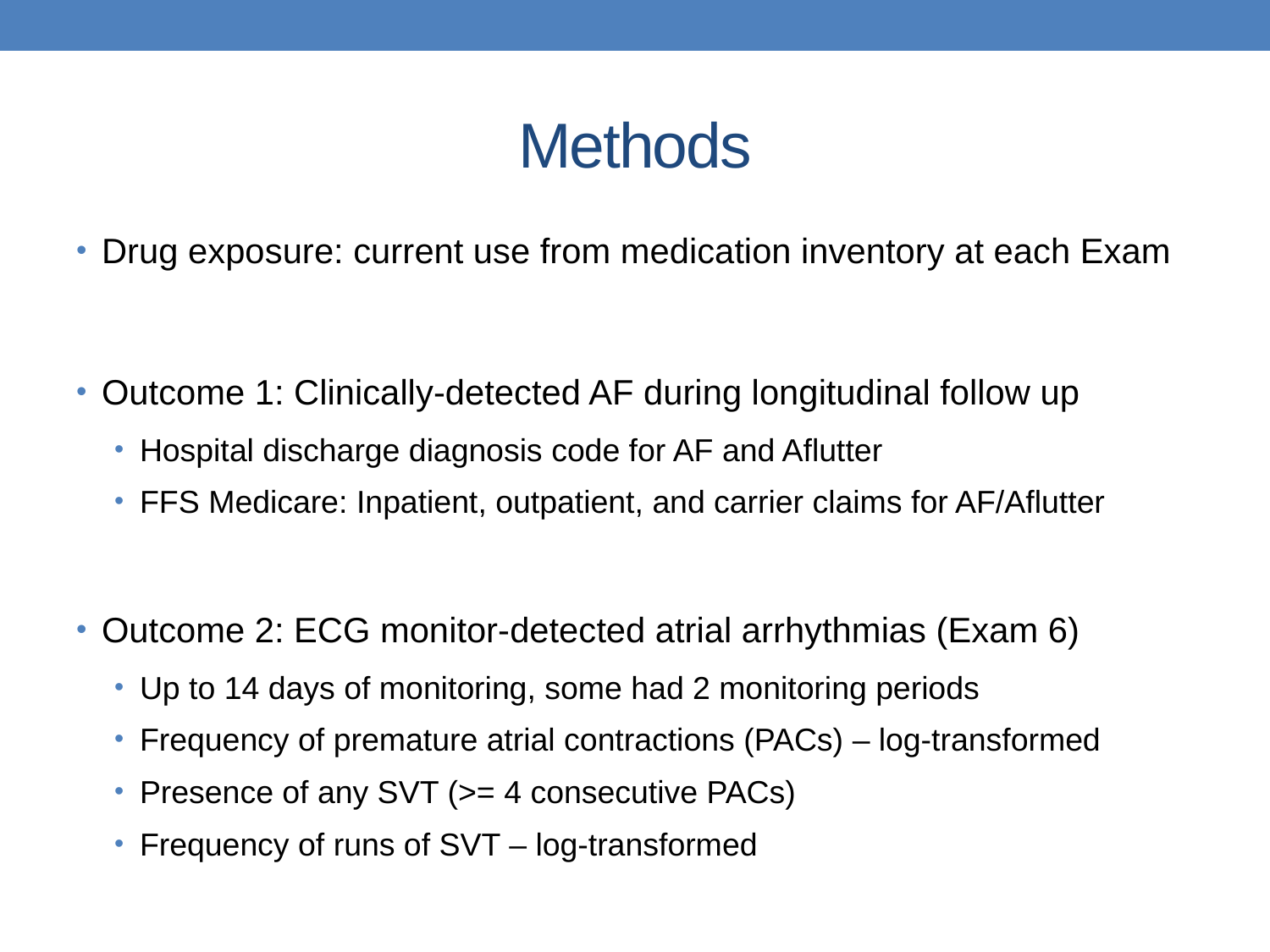

# Methods
Drug exposure: current use from medication inventory at each Exam

Outcome 1: Clinically-detected AF during longitudinal follow up
Hospital discharge diagnosis code for AF and Aflutter
FFS Medicare: Inpatient, outpatient, and carrier claims for AF/Aflutter

Outcome 2: ECG monitor-detected atrial arrhythmias (Exam 6)
Up to 14 days of monitoring, some had 2 monitoring periods
Frequency of premature atrial contractions (PACs) – log-transformed
Presence of any SVT (>= 4 consecutive PACs)
Frequency of runs of SVT – log-transformed